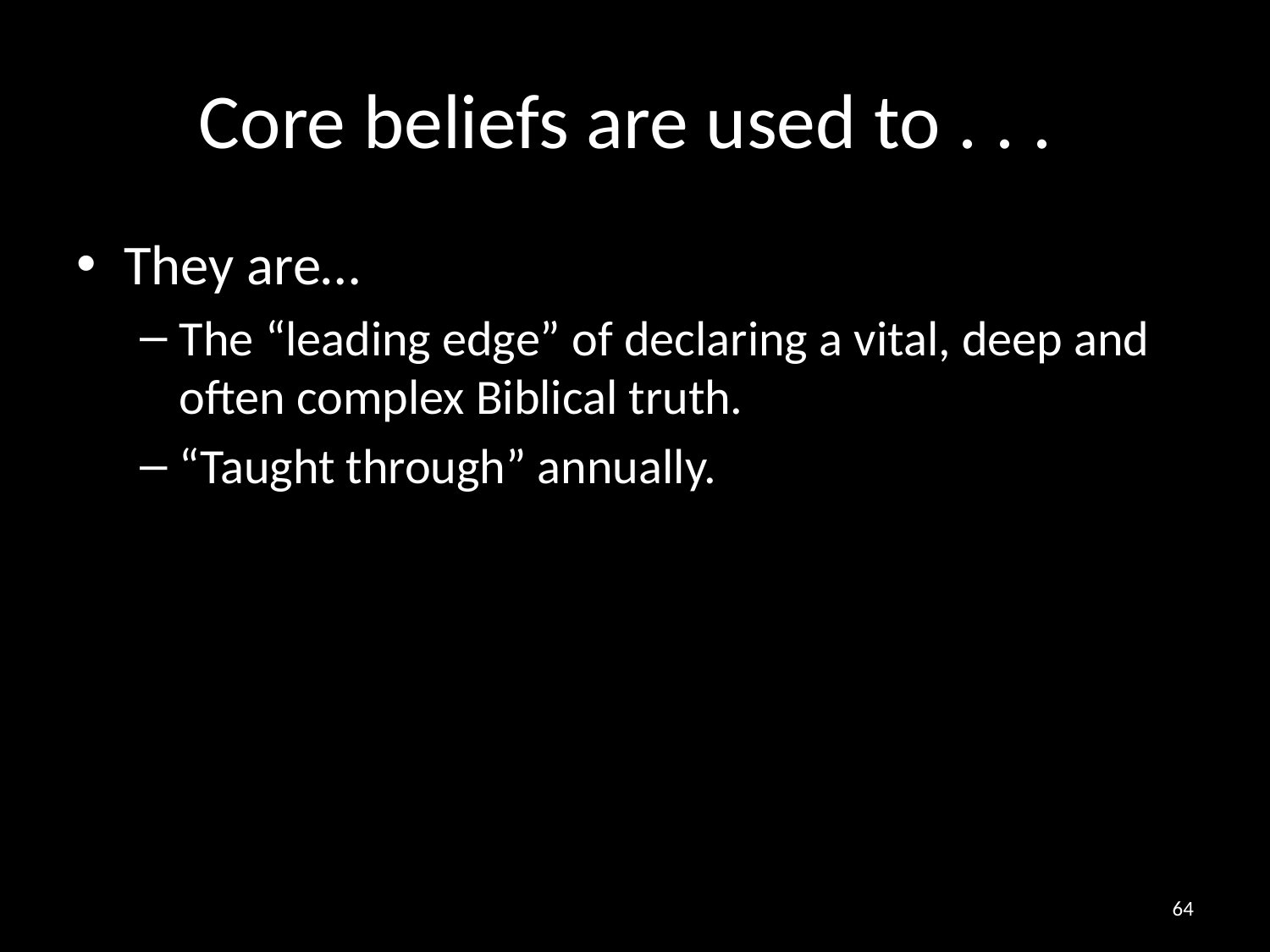

# Core beliefs are used to . . .
They are…
The “leading edge” of declaring a vital, deep and often complex Biblical truth.
“Taught through” annually.
64